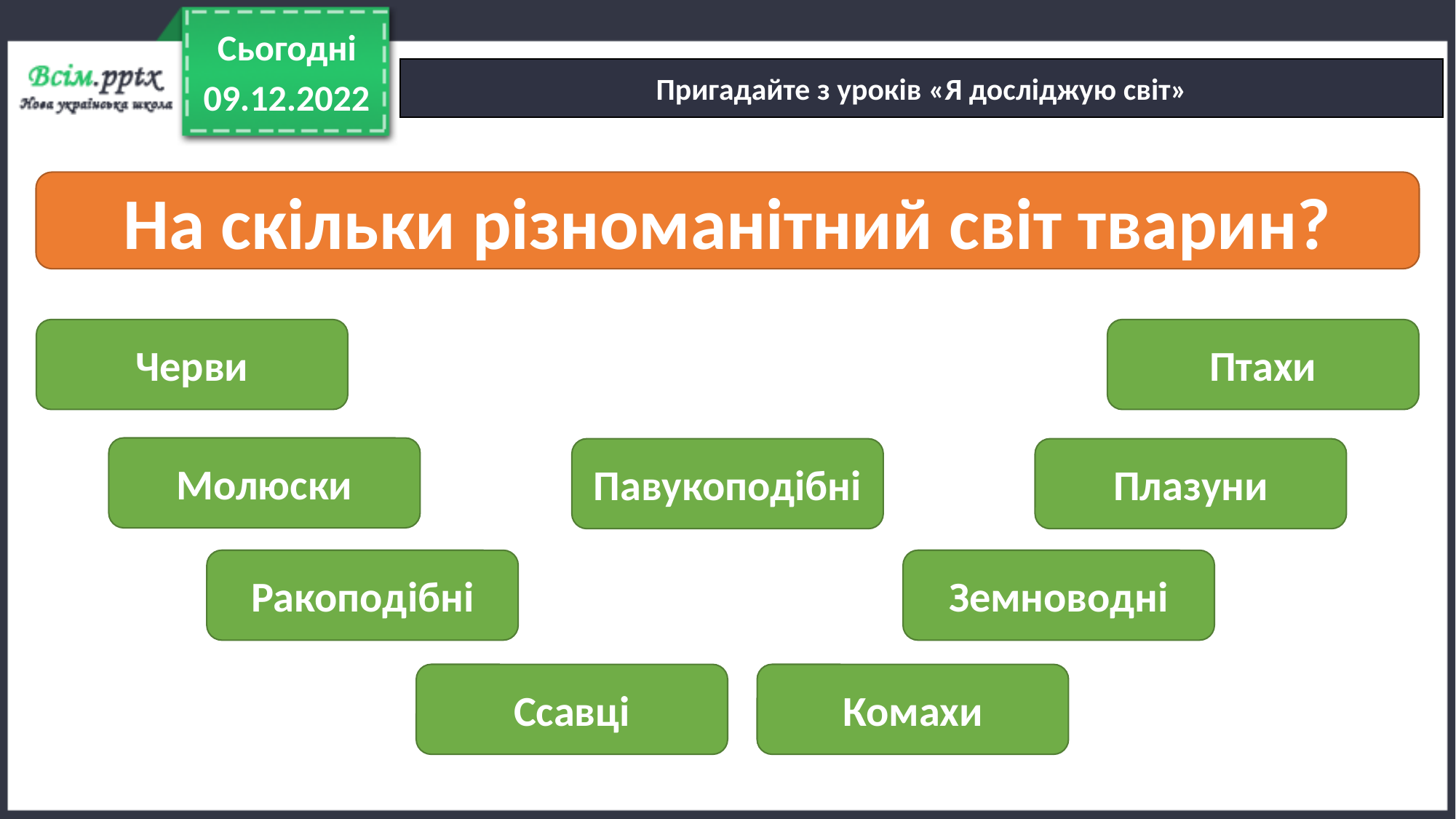

Сьогодні
Пригадайте з уроків «Я досліджую світ»
09.12.2022
На скільки різноманітний світ тварин?
Птахи
Черви
Молюски
Павукоподібні
Плазуни
Ракоподібні
Земноводні
Ссавці
Комахи